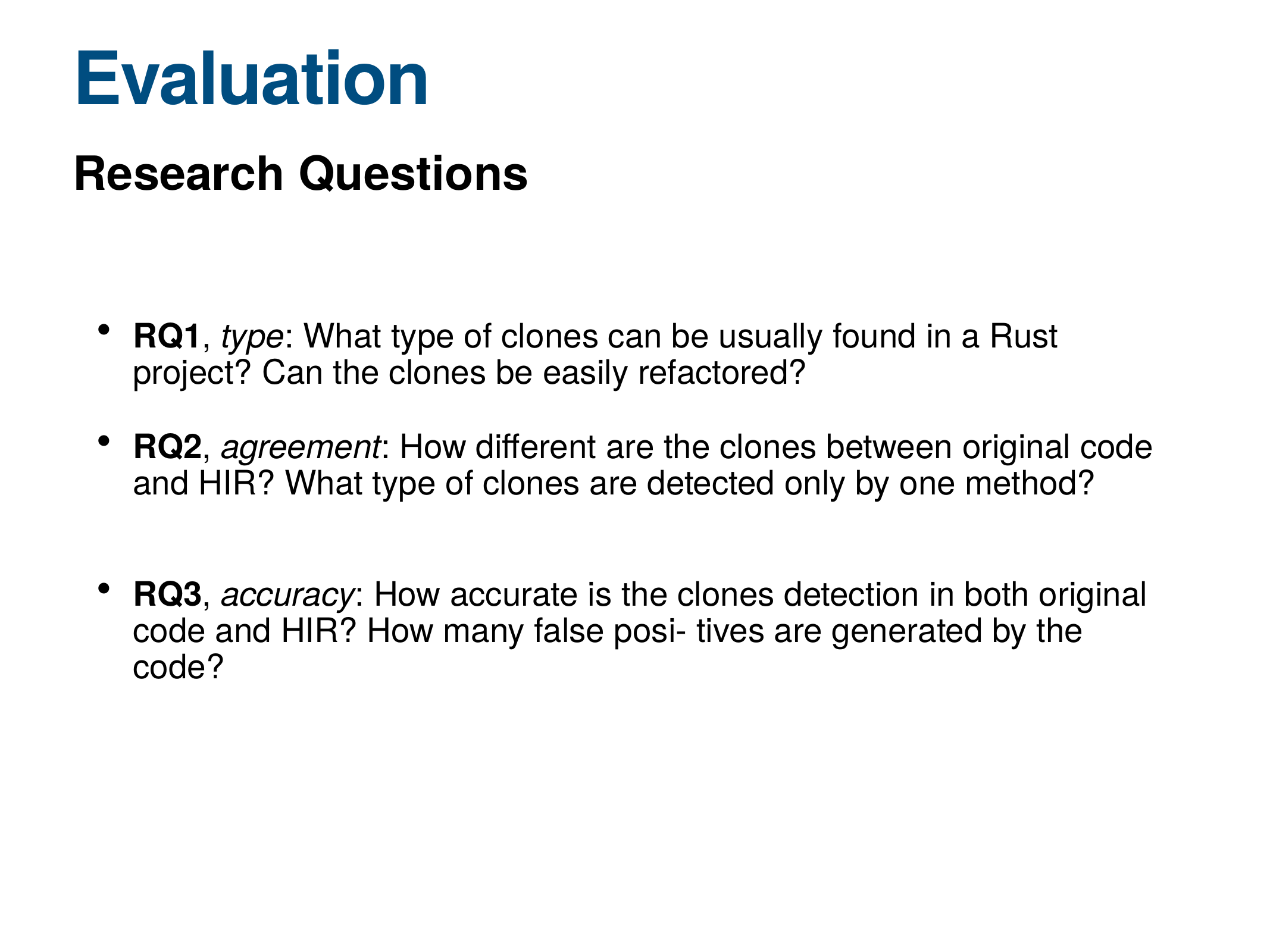

15
# Evaluation
Research Questions
RQ1, type: What type of clones can be usually found in a Rust project? Can the clones be easily refactored?
RQ2, agreement: How different are the clones between original code and HIR? What type of clones are detected only by one method?
RQ3, accuracy: How accurate is the clones detection in both original code and HIR? How many false posi- tives are generated by the code?